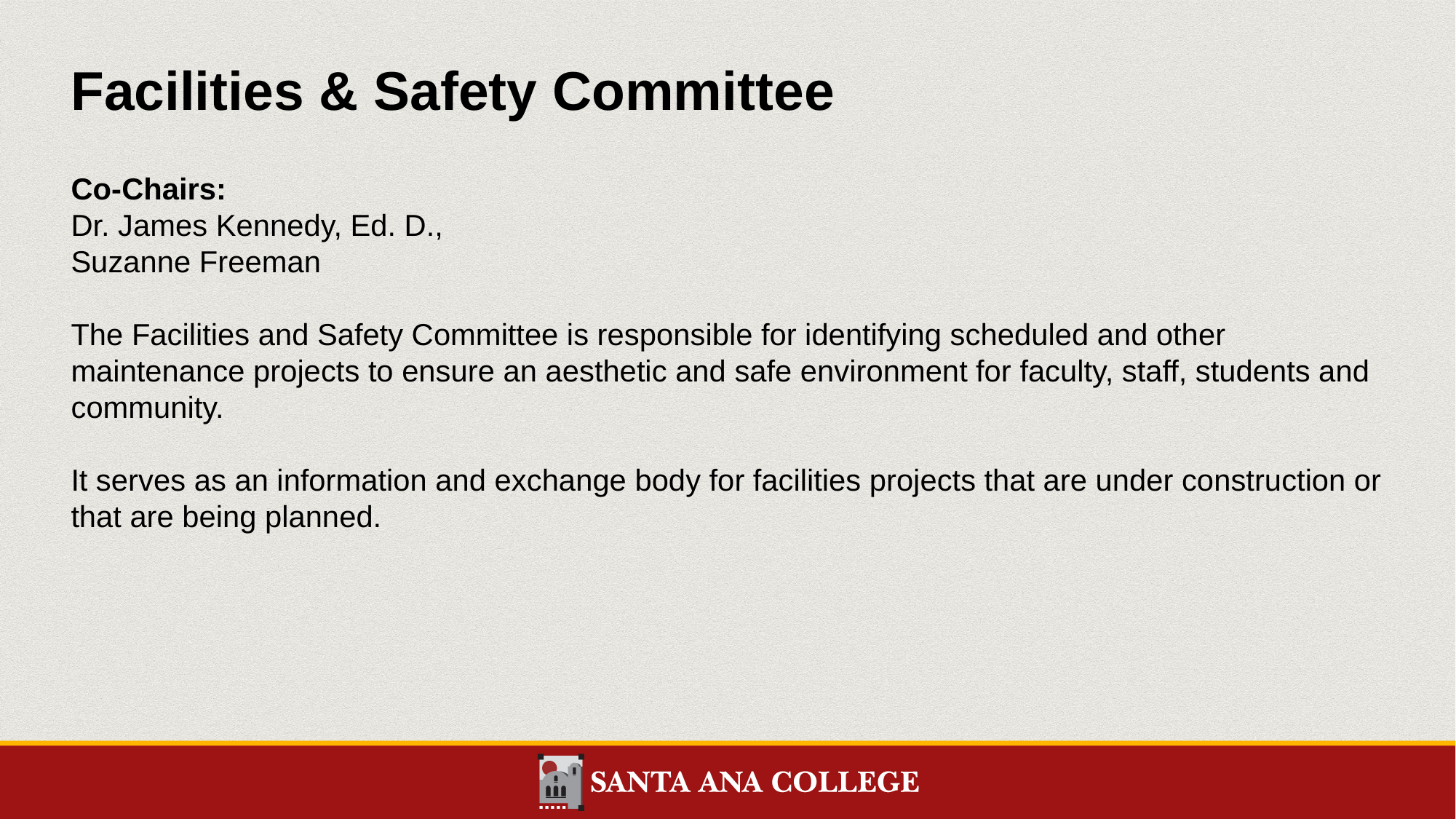

# Facilities & Safety Committee
Co-Chairs:
Dr. James Kennedy, Ed. D.,
Suzanne Freeman

The Facilities and Safety Committee is responsible for identifying scheduled and other maintenance projects to ensure an aesthetic and safe environment for faculty, staff, students and community.

It serves as an information and exchange body for facilities projects that are under construction or that are being planned.